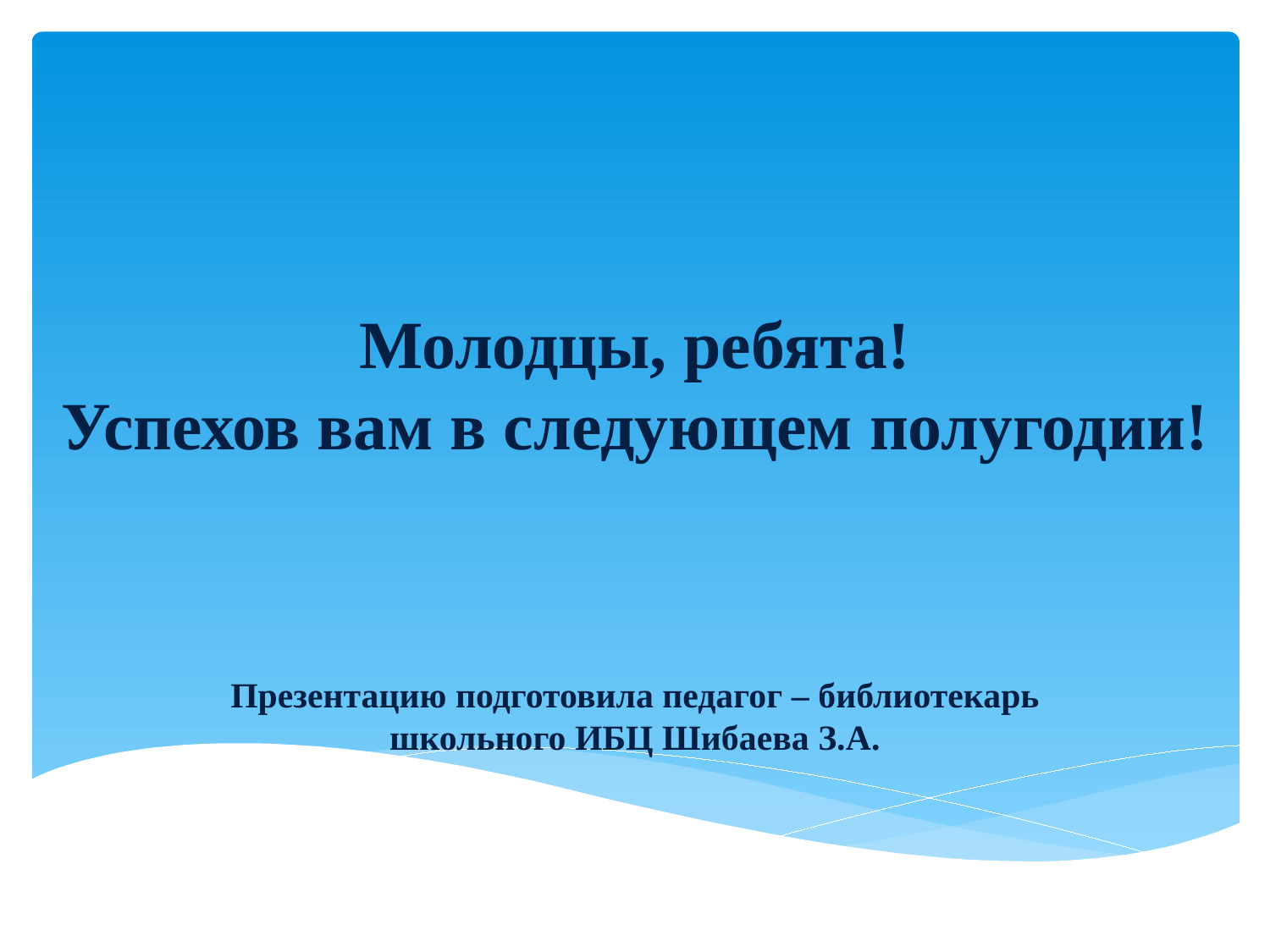

# Молодцы, ребята! Успехов вам в следующем полугодии!
Презентацию подготовила педагог – библиотекарь школьного ИБЦ Шибаева З.А.